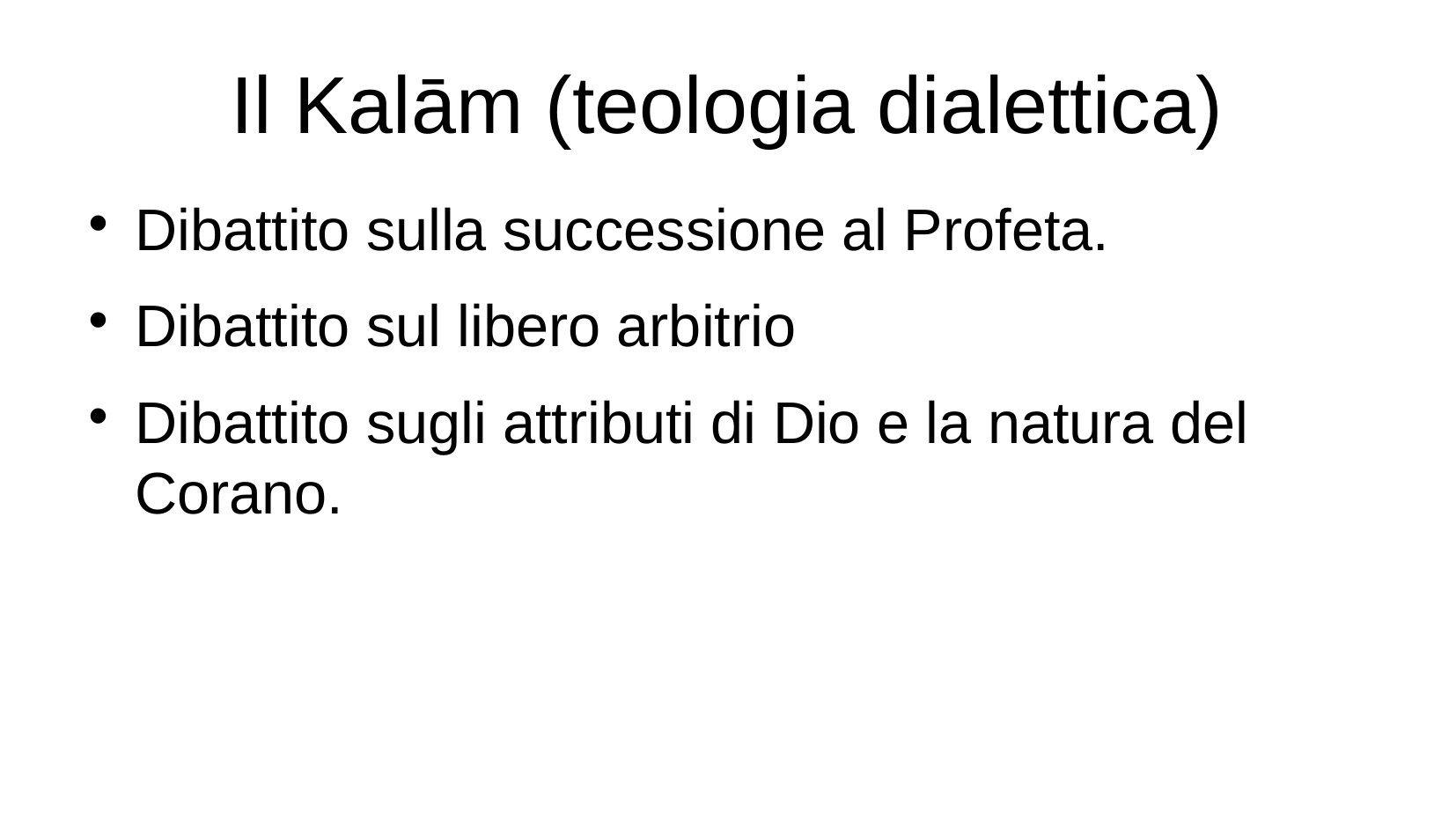

Il Kalām (teologia dialettica)
Dibattito sulla successione al Profeta.
Dibattito sul libero arbitrio
Dibattito sugli attributi di Dio e la natura del Corano.